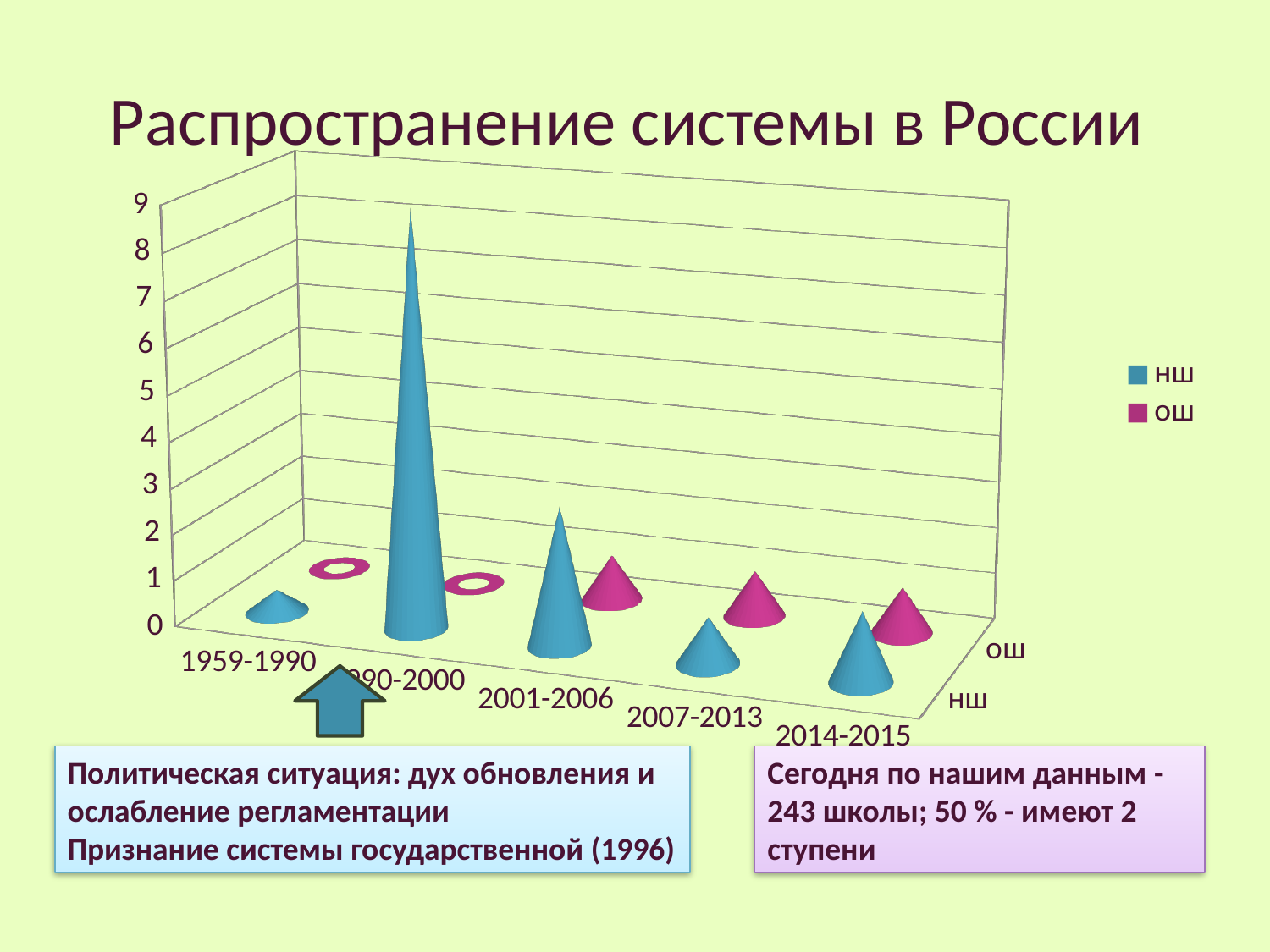

[unsupported chart]

# Распространение системы в России

Политическая ситуация: дух обновления и ослабление регламентации
Признание системы государственной (1996)
Сегодня по нашим данным - 243 школы; 50 % - имеют 2 ступени